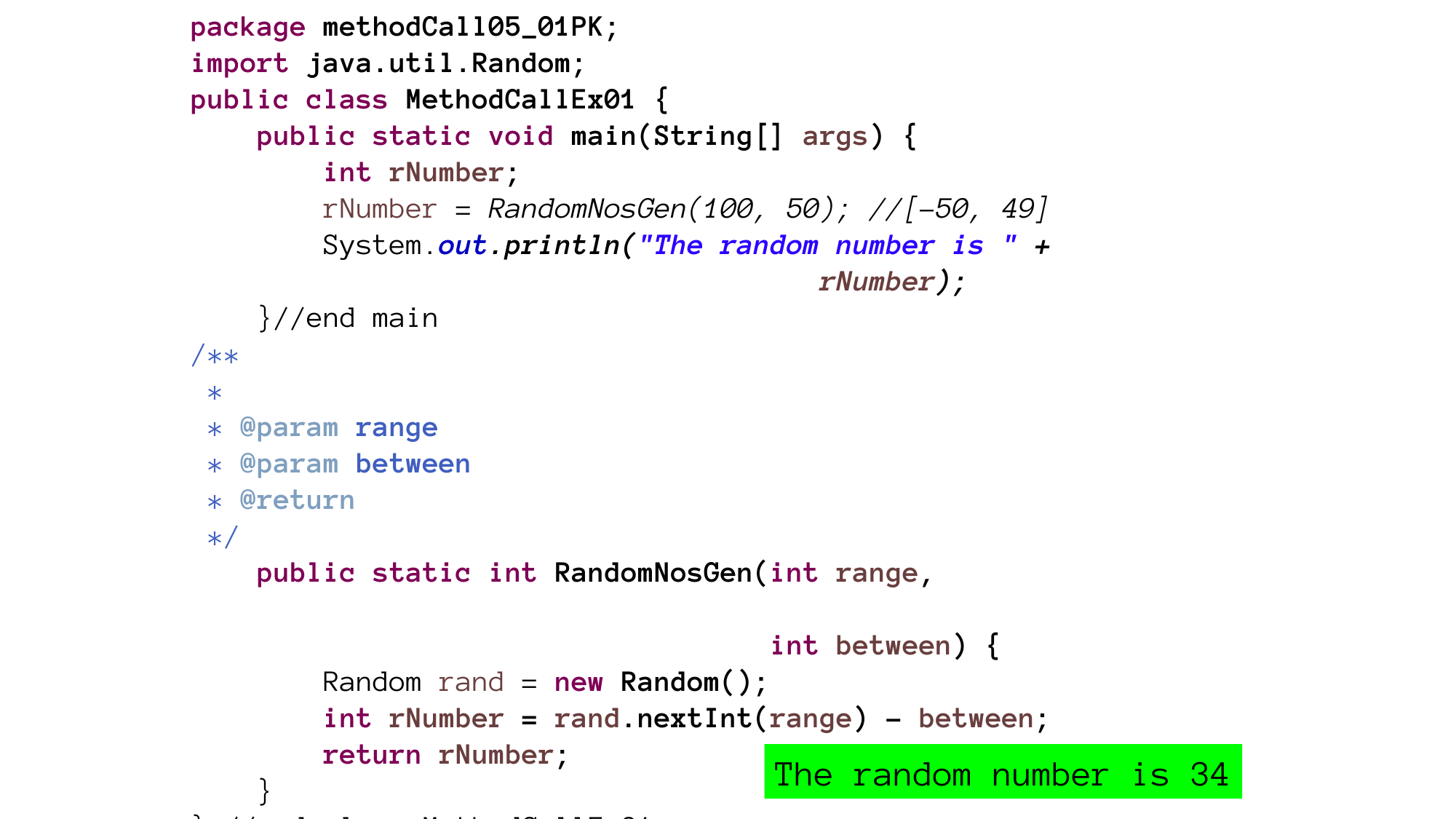

package methodCall05_01PK;
import java.util.Random;
public class MethodCallEx01 {
    public static void main(String[] args) {
        int rNumber;
        rNumber = RandomNosGen(100, 50); //[-50, 49]
        System.out.println("The random number is " +
                                      rNumber);
    }//end main
/**
 *
 * @param range
 * @param between
 * @return
 */
    public static int RandomNosGen(int range,
                                   int between) {
        Random rand = new Random();
        int rNumber = rand.nextInt(range) - between;
        return rNumber;
    }
} //end class MethodCallEx01
The random number is 34